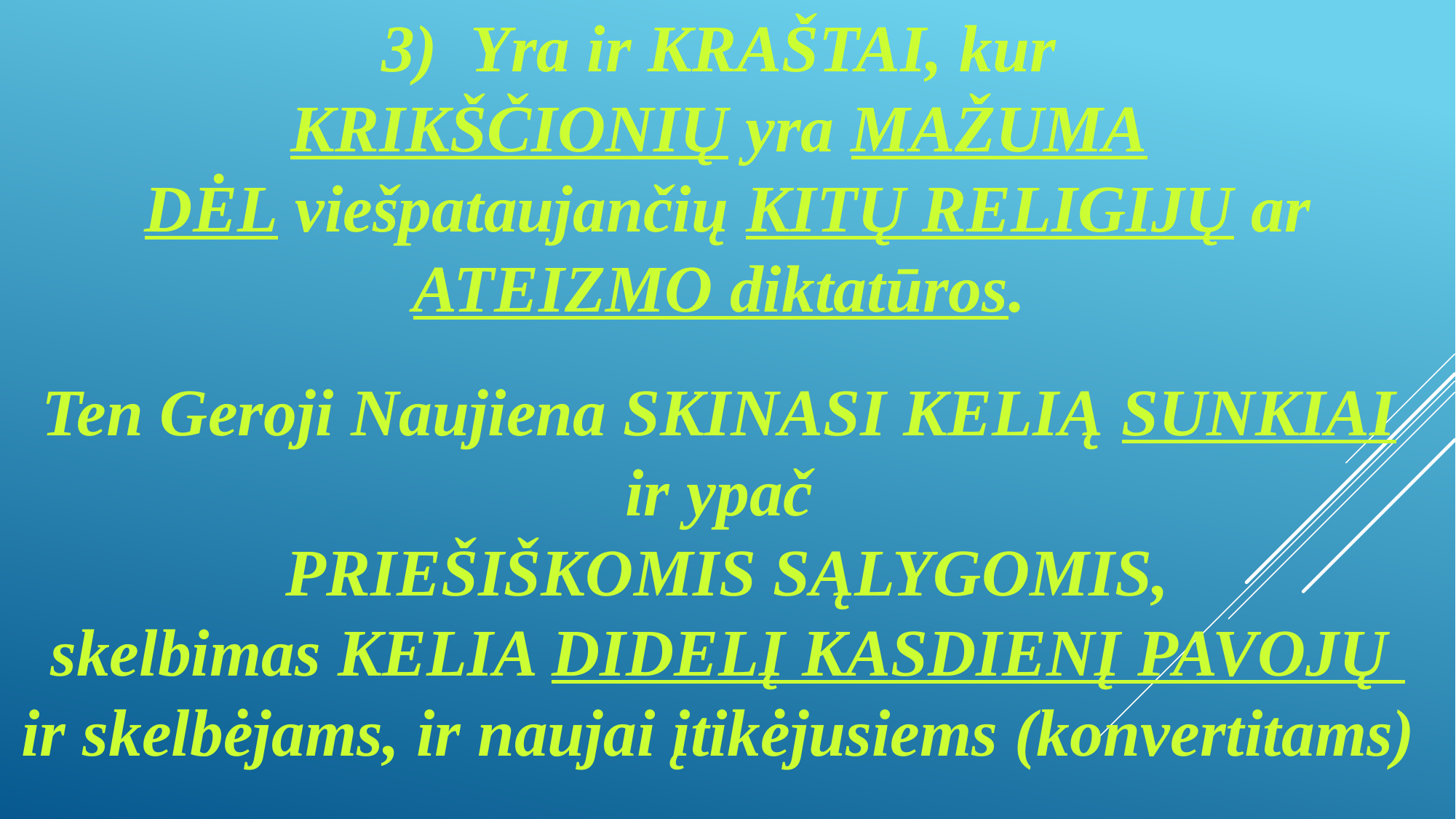

Yra ir KRAŠTAI, kur
KRIKŠČIONIŲ yra MAŽUMA
DĖL viešpataujančių KITŲ RELIGIJŲ ar ATEIZMO diktatūros.

Ten Geroji Naujiena SKINASI KELIĄ SUNKIAI
ir ypač
PRIEŠIŠKOMIS SĄLYGOMIS,
skelbimas KELIA DIDELĮ KASDIENĮ PAVOJŲ
ir skelbėjams, ir naujai įtikėjusiems (konvertitams)